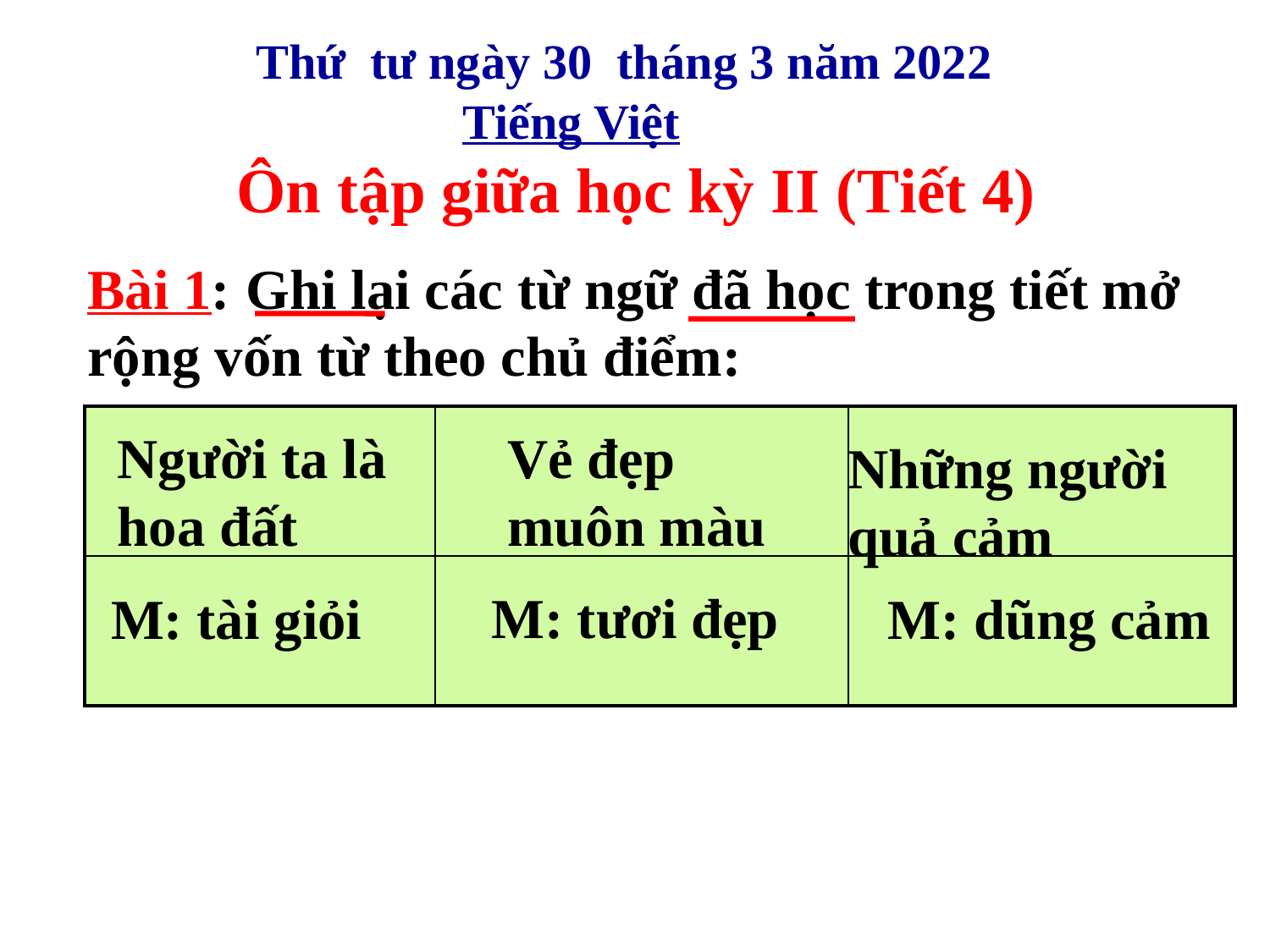

Thứ  tư ngày 30  tháng 3 năm 2022
                                 Tiếng Việt
 Ôn tập giữa học kỳ II (Tiết 4)
Bài 1: Ghi lại các từ ngữ đã học trong tiết mở rộng vốn từ theo chủ điểm:

|  |  |  |
| --- | --- | --- |
|  |  |  |
Người ta là hoa đất
Vẻ đẹp muôn màu
Những người quả cảm
M: tươi đẹp
M: tài giỏi
M: dũng cảm